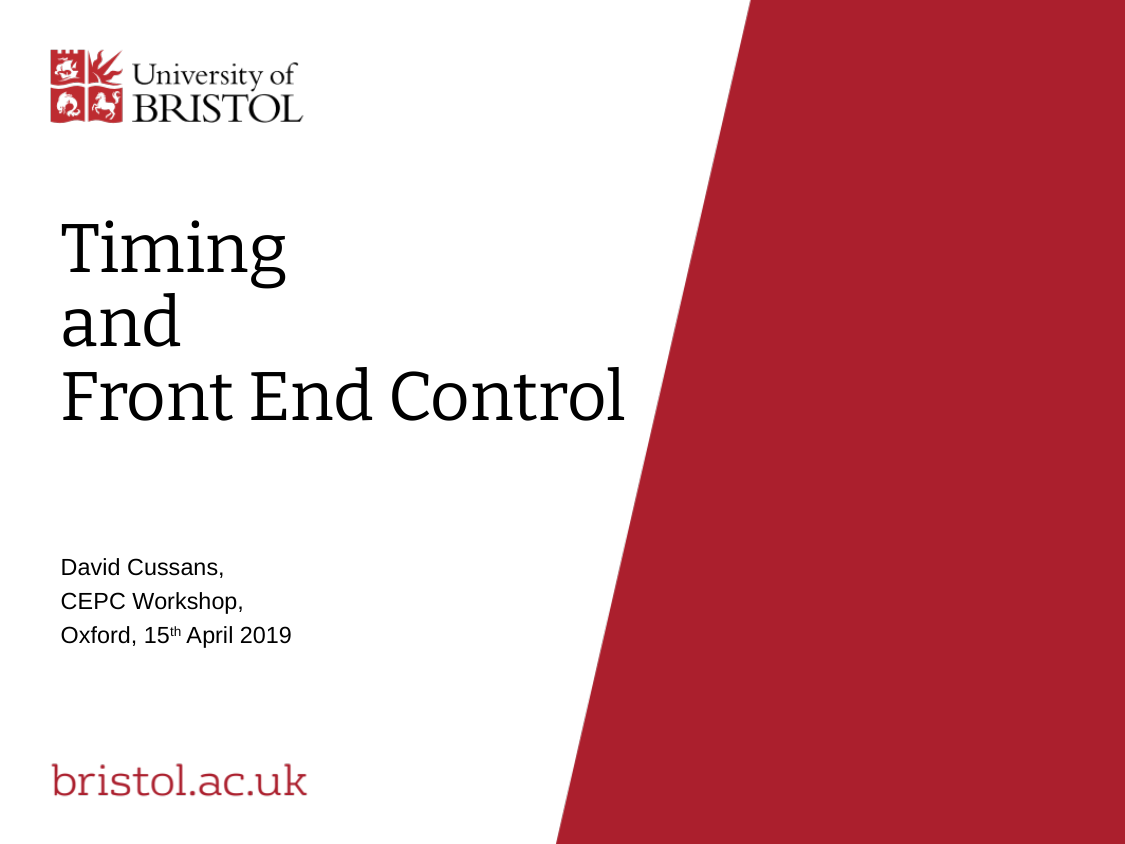

# Timing and Front End Control

David Cussans,
CEPC Workshop,
Oxford, 15th April 2019